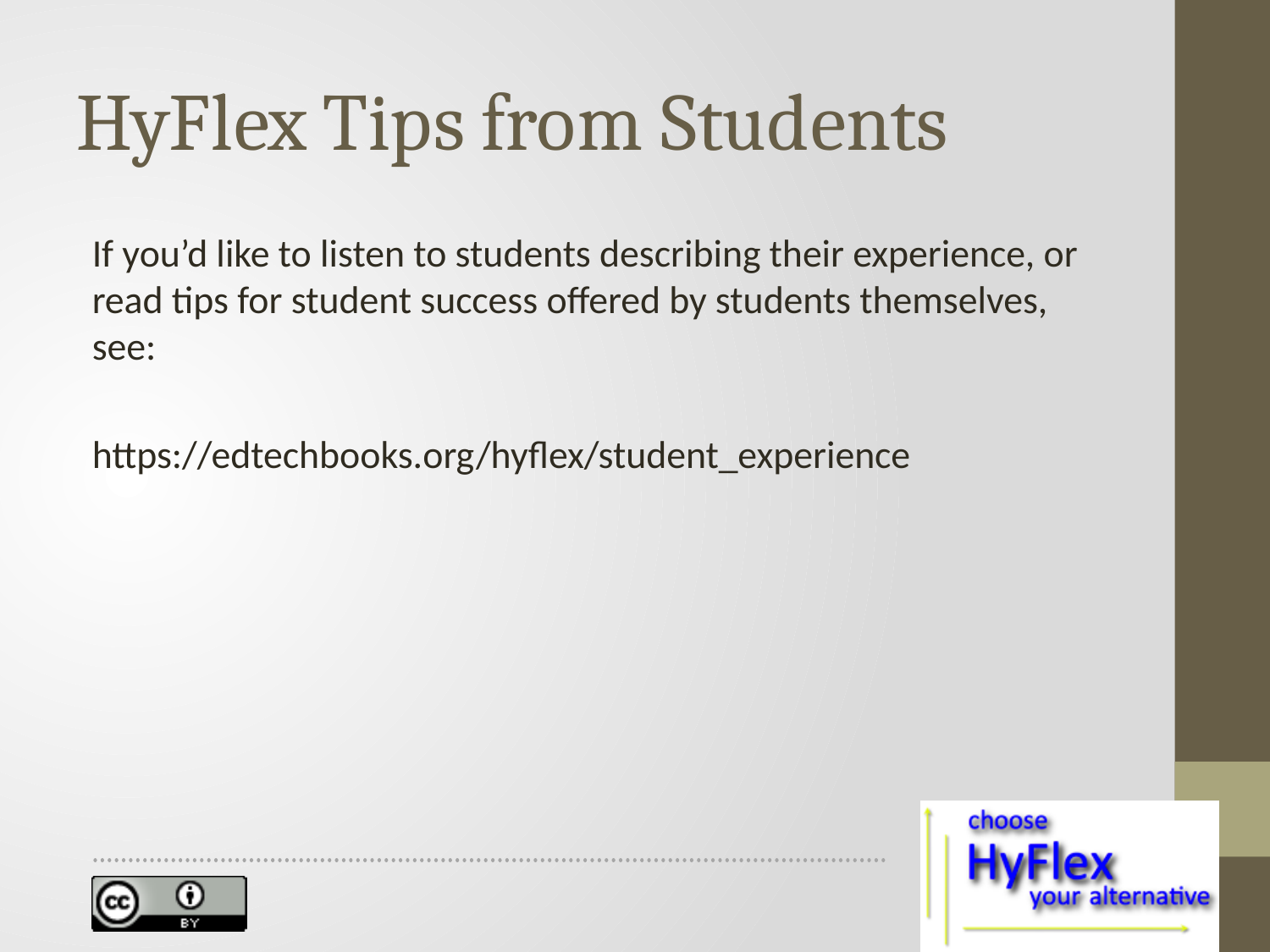

# HyFlex Tips from Students
If you’d like to listen to students describing their experience, or read tips for student success offered by students themselves, see:

https://edtechbooks.org/hyflex/student_experience